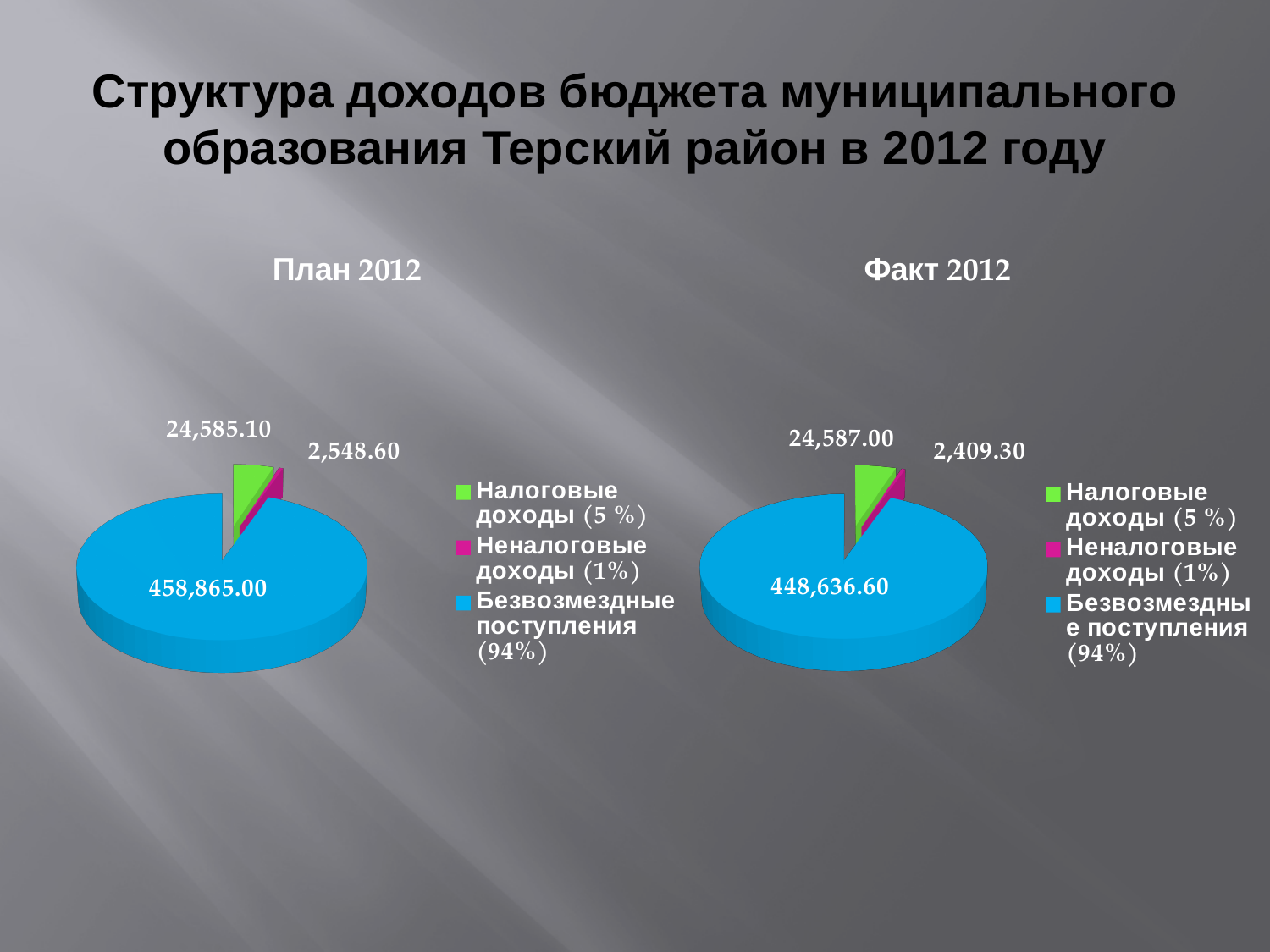

# Структура доходов бюджета муниципального образования Терский район в 2012 году

[unsupported chart]

[unsupported chart]